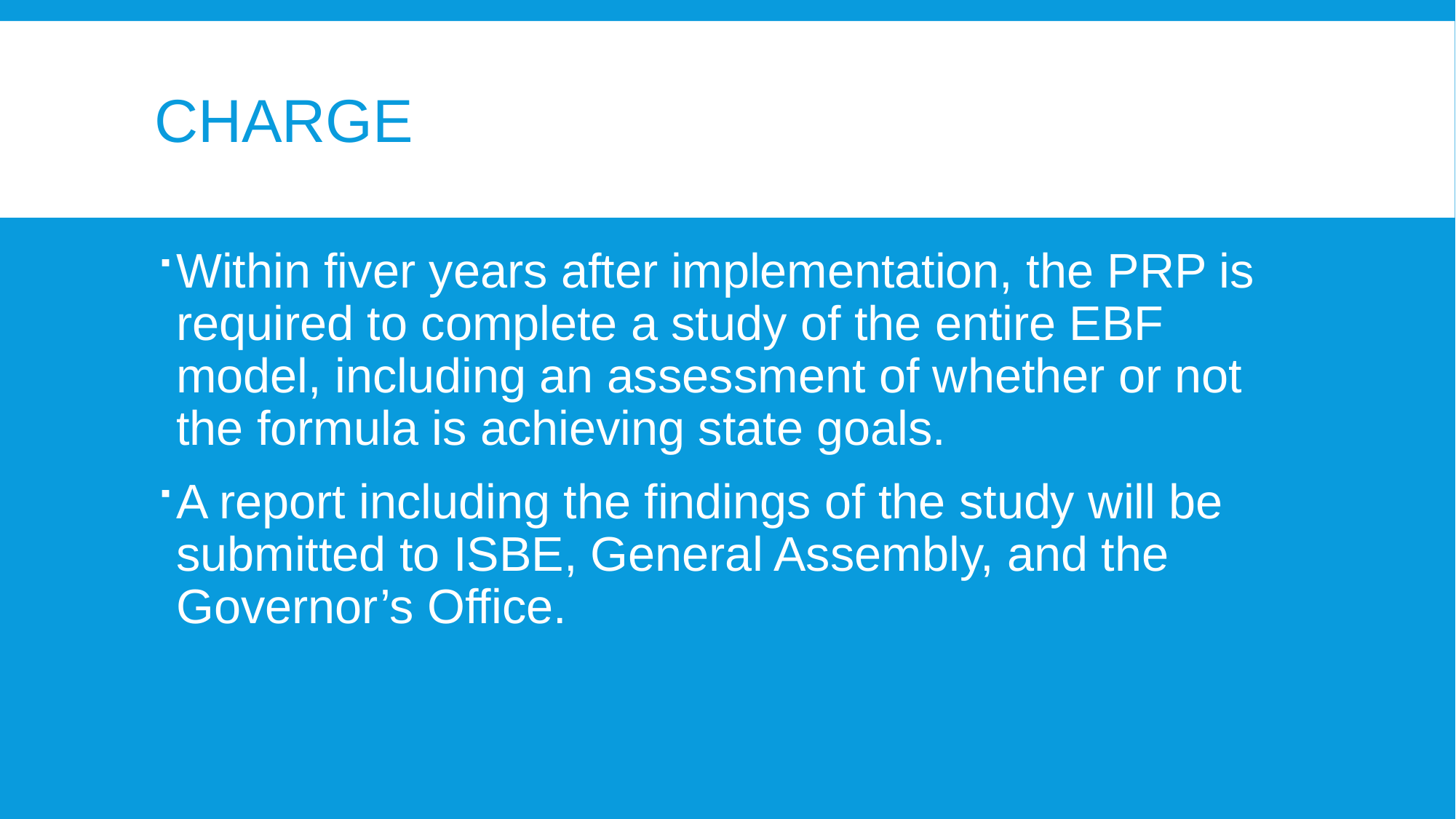

# Charge
Within fiver years after implementation, the PRP is required to complete a study of the entire EBF model, including an assessment of whether or not the formula is achieving state goals.
A report including the findings of the study will be submitted to ISBE, General Assembly, and the Governor’s Office.